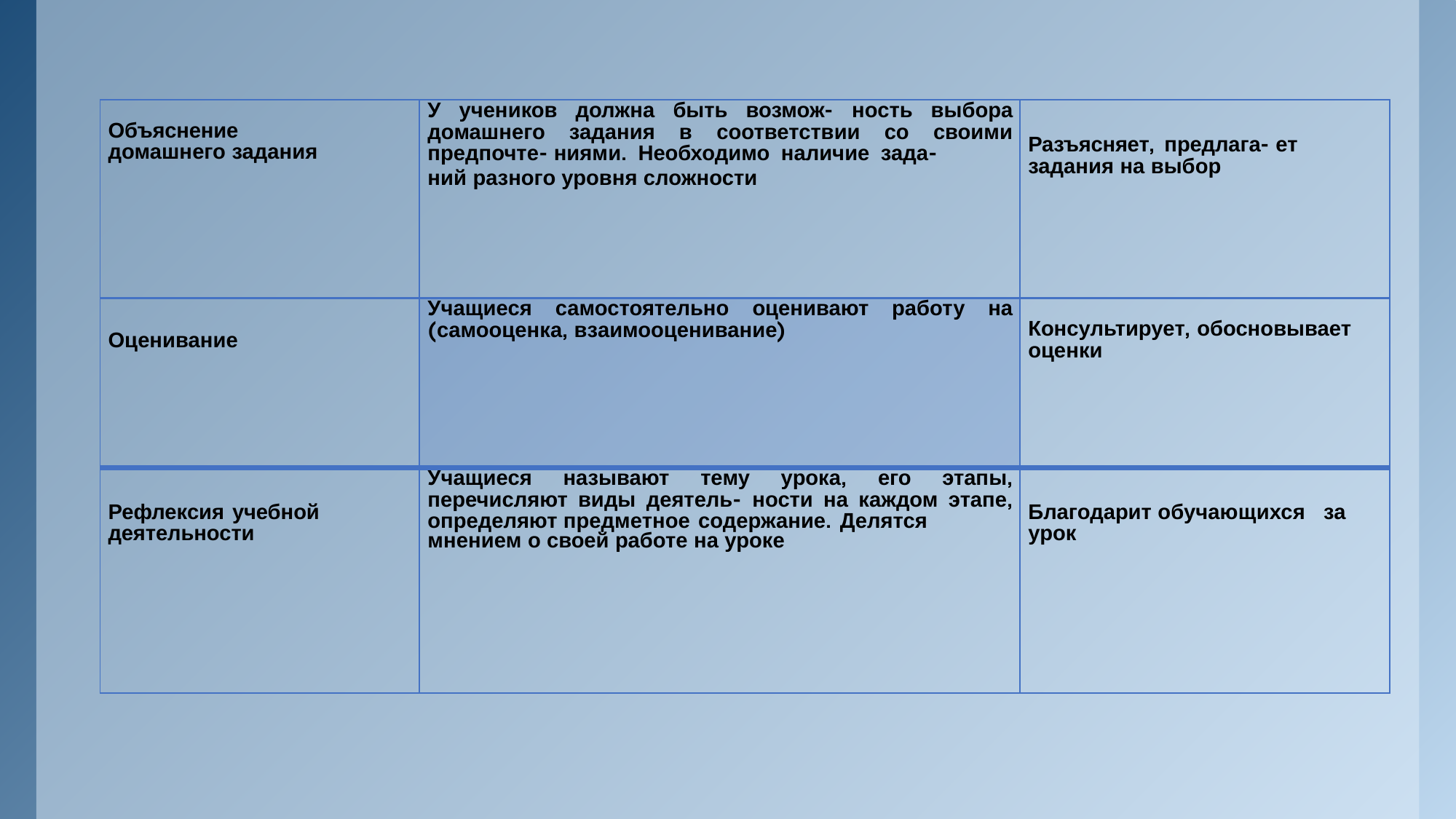

| Объяснение домашнего задания | У учеников должна быть возмож- ность выбора домашнего задания в соответствии со своими предпочте- ниями. Необходимо наличие зада- ний разного уровня сложности | Разъясняет, предлага- ет задания на выбор |
| --- | --- | --- |
| Оценивание | Учащиеся самостоятельно оценивают работу на (самооценка, взаимооценивание) | Консультирует, обосновывает оценки |
| Рефлексия учебной деятельности | Учащиеся называют тему урока, его этапы, перечисляют виды деятель- ности на каждом этапе, определяют предметное содержание. Делятся мнением о своей работе на уроке | Благодарит обучающихся за урок |